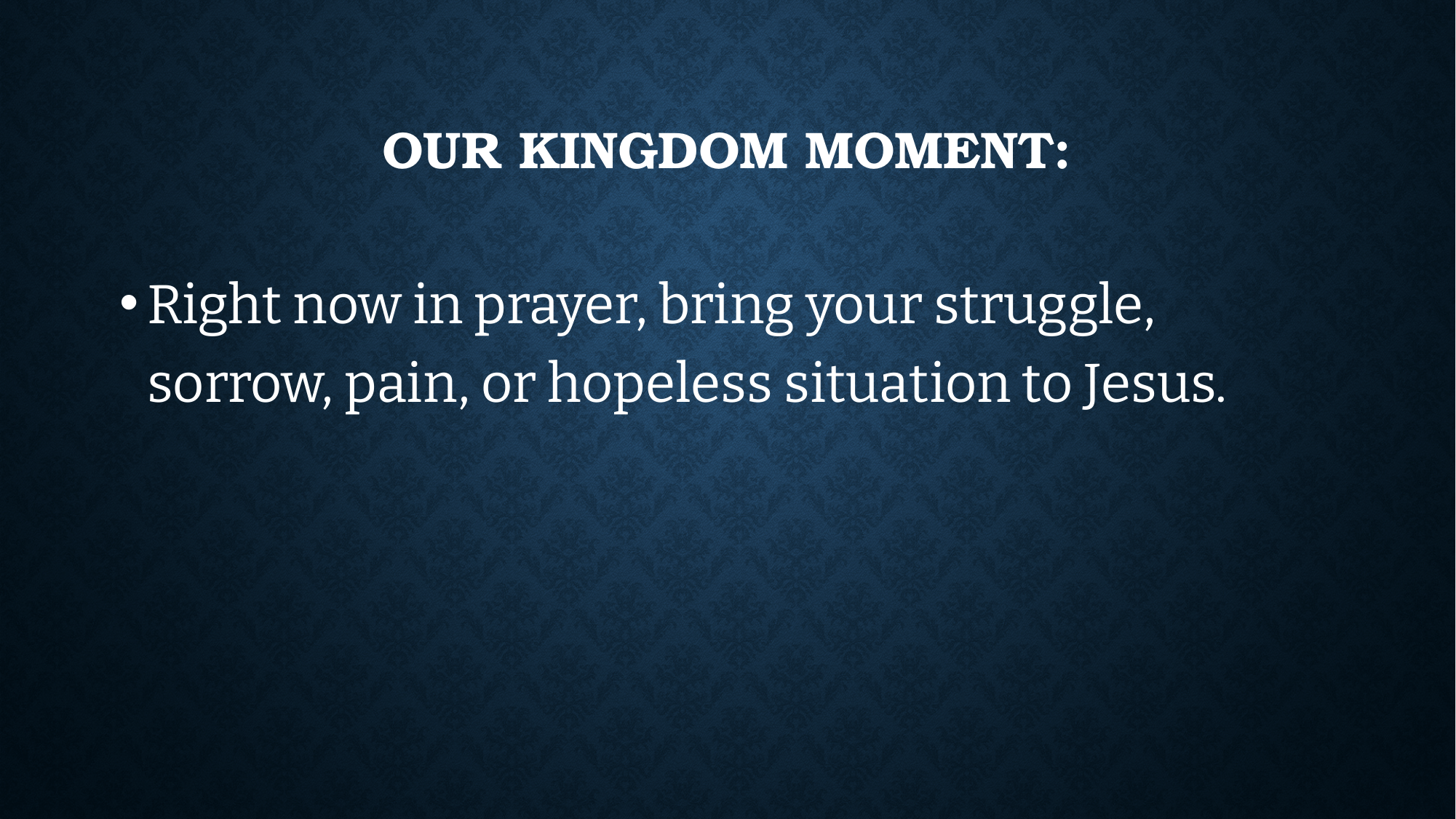

# Our kingdom moment:
Right now in prayer, bring your struggle, sorrow, pain, or hopeless situation to Jesus.